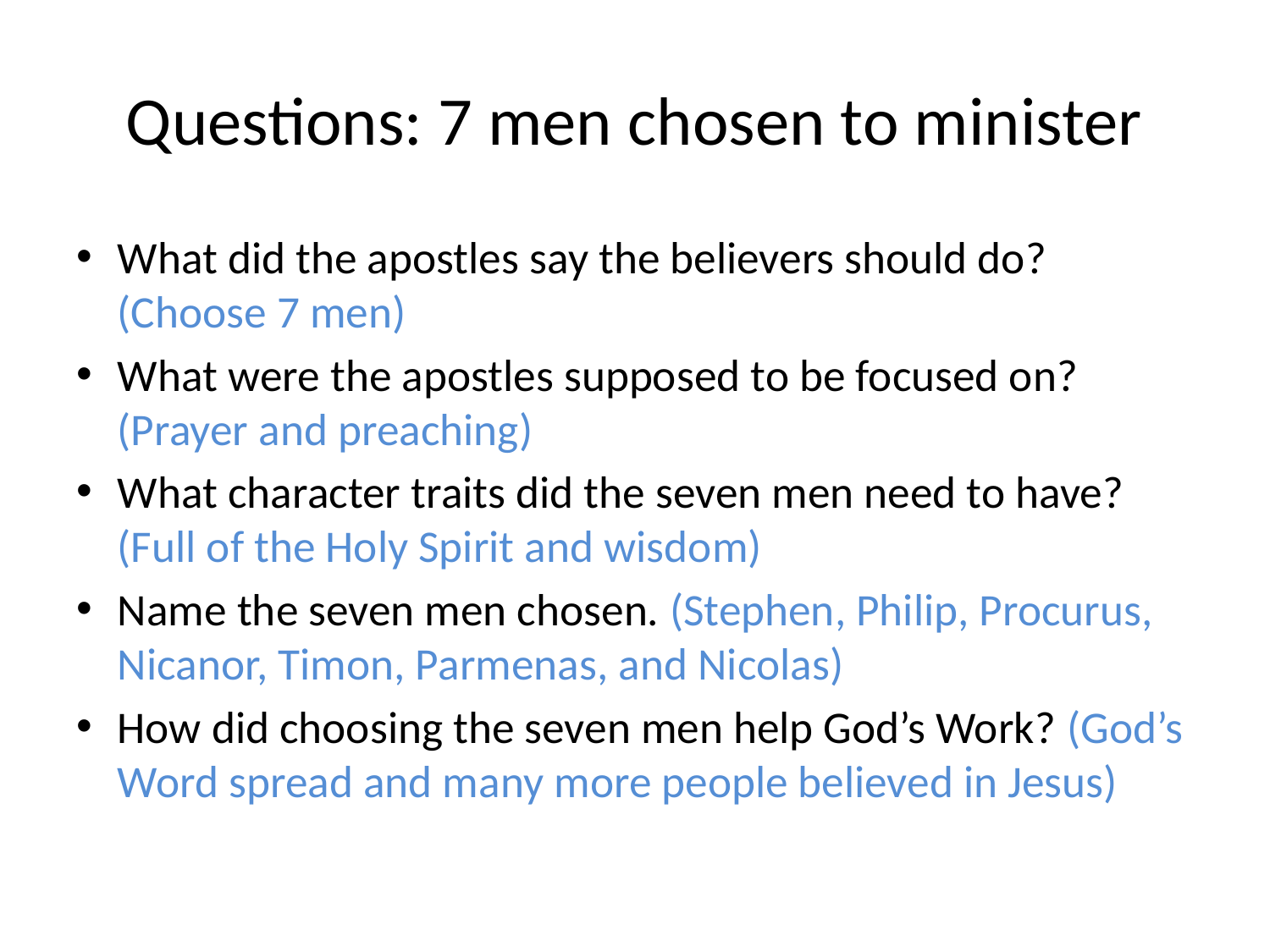

# Questions: 7 men chosen to minister
What did the apostles say the believers should do? (Choose 7 men)
What were the apostles supposed to be focused on? (Prayer and preaching)
What character traits did the seven men need to have? (Full of the Holy Spirit and wisdom)
Name the seven men chosen. (Stephen, Philip, Procurus, Nicanor, Timon, Parmenas, and Nicolas)
How did choosing the seven men help God’s Work? (God’s Word spread and many more people believed in Jesus)